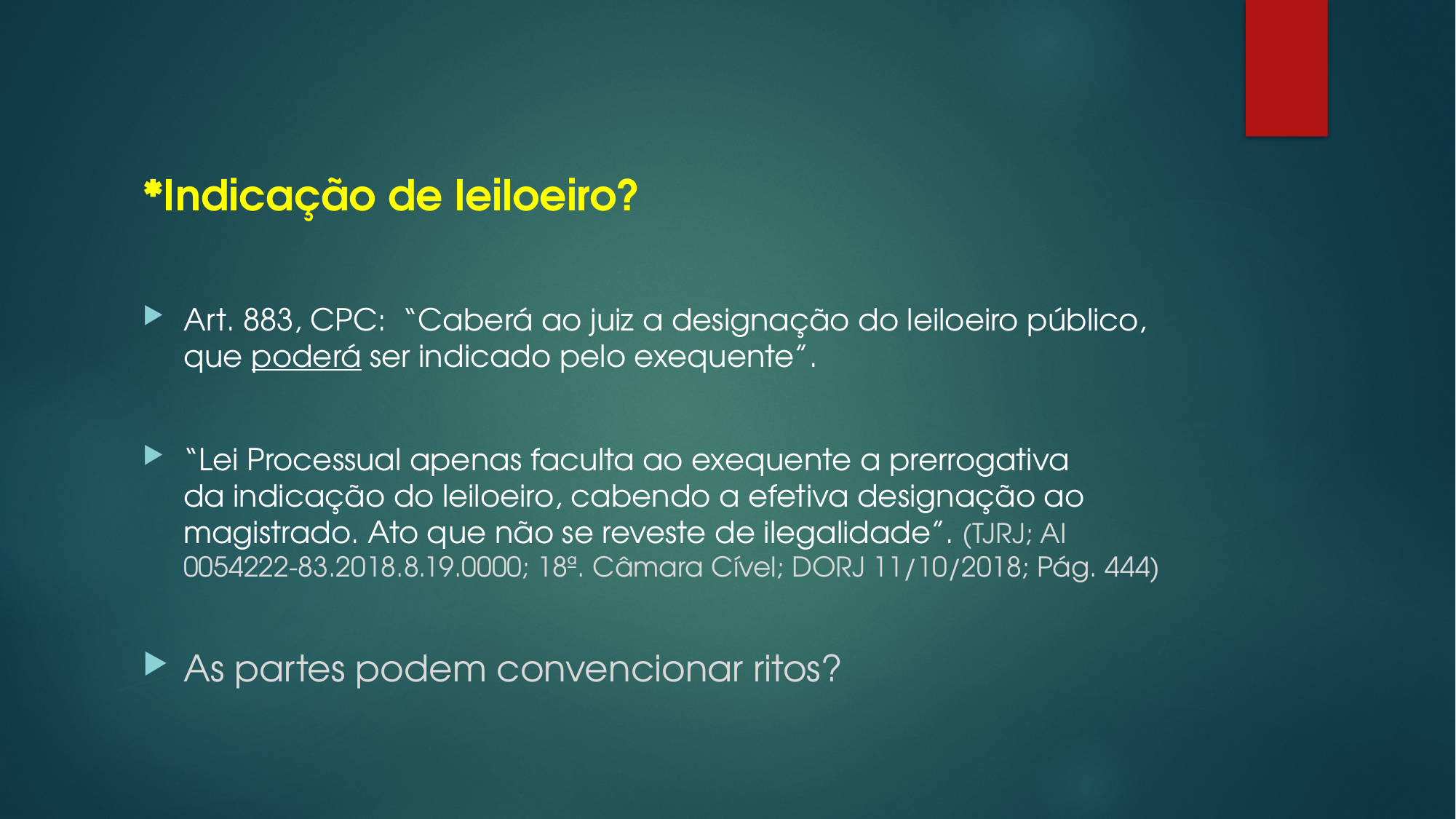

*Indicação de leiloeiro?

Art. 883, CPC:  “Caberá ao juiz a designação do leiloeiro público, que poderá ser indicado pelo exequente”.

“Lei Processual apenas faculta ao exequente a prerrogativa da indicação do leiloeiro, cabendo a efetiva designação ao magistrado. Ato que não se reveste de ilegalidade”. (TJRJ; AI 0054222-83.2018.8.19.0000; 18ª. Câmara Cível; DORJ 11/10/2018; Pág. 444)

As partes podem convencionar ritos?